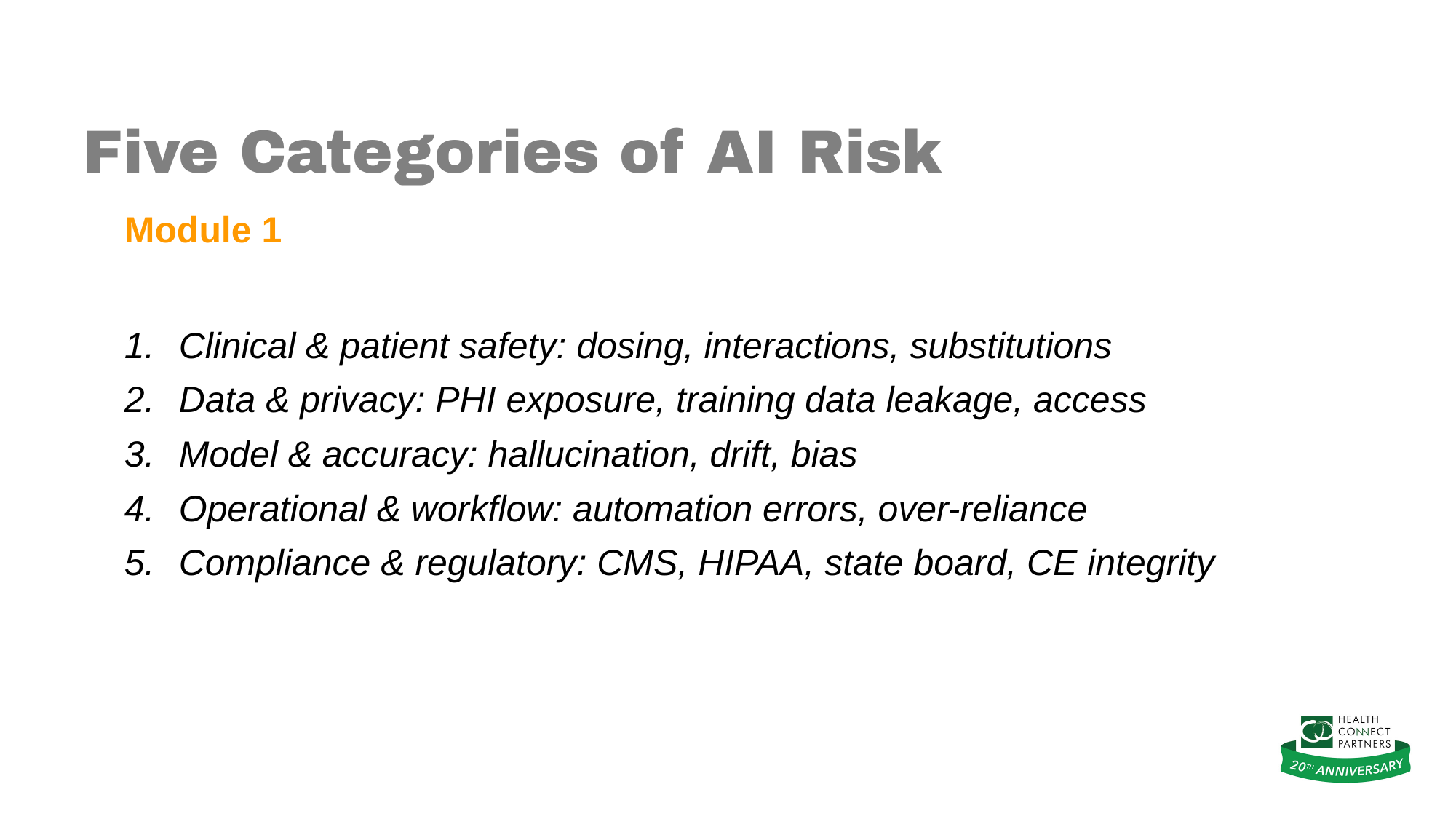

Five Categories of AI Risk
Module 1
Clinical & patient safety: dosing, interactions, substitutions
Data & privacy: PHI exposure, training data leakage, access
Model & accuracy: hallucination, drift, bias
Operational & workflow: automation errors, over-reliance
Compliance & regulatory: CMS, HIPAA, state board, CE integrity